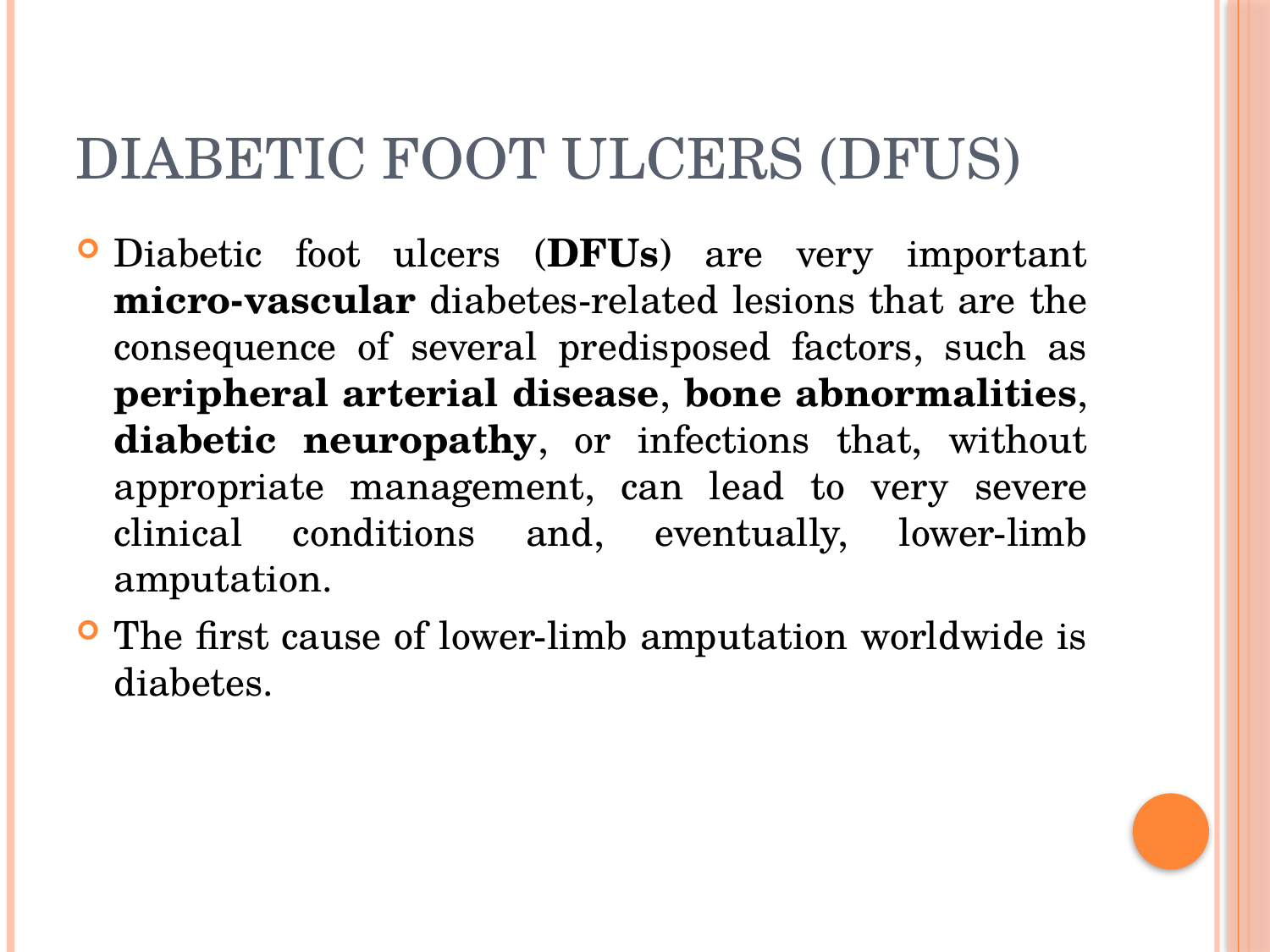

# Diabetic foot ulcers (DFUs)
Diabetic foot ulcers (DFUs) are very important micro-vascular diabetes-related lesions that are the consequence of several predisposed factors, such as peripheral arterial disease, bone abnormalities, diabetic neuropathy, or infections that, without appropriate management, can lead to very severe clinical conditions and, eventually, lower-limb amputation.
The first cause of lower-limb amputation worldwide is diabetes.